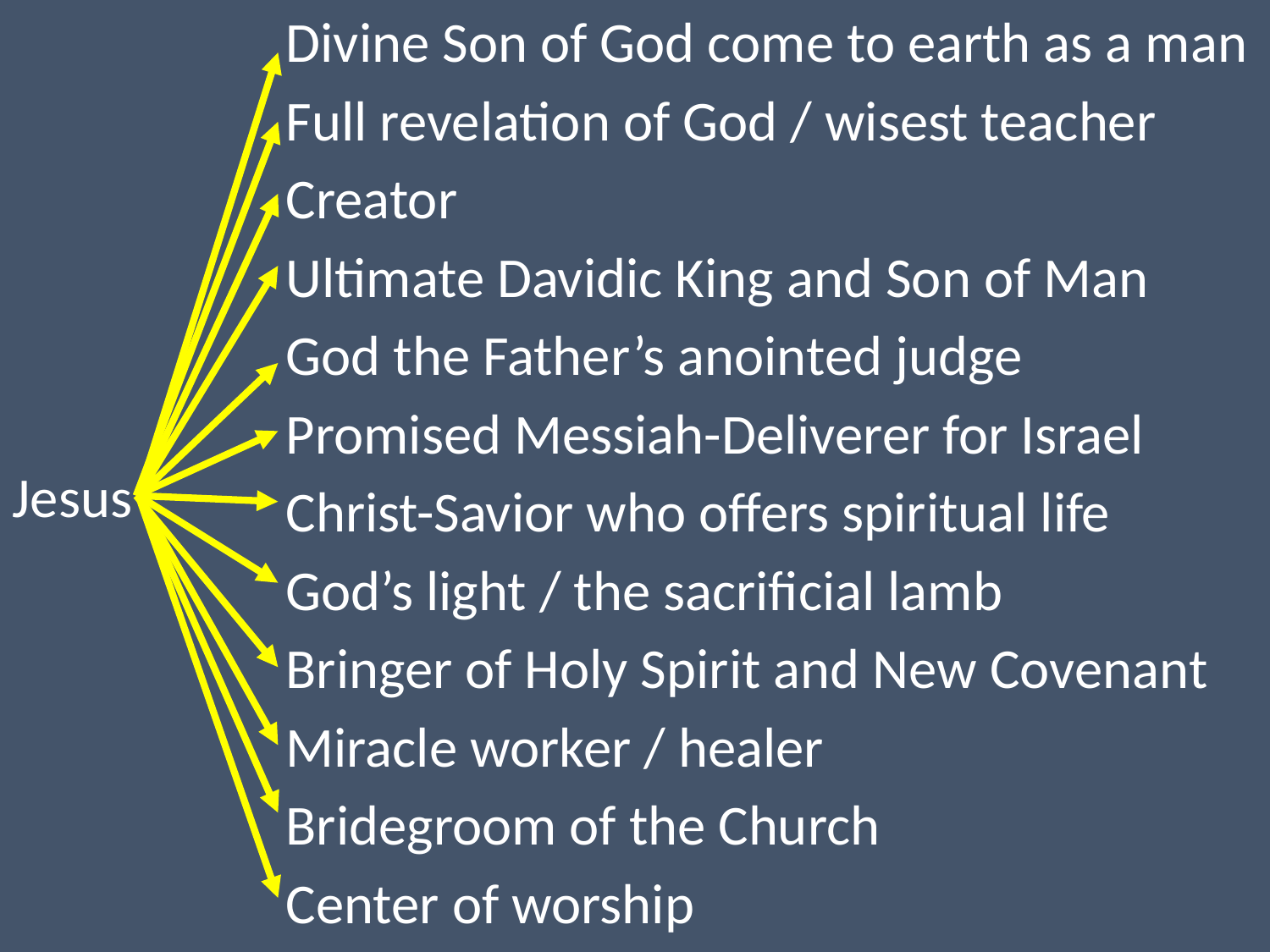

Divine Son of God come to earth as a man
Full revelation of God / wisest teacher
Creator
Ultimate Davidic King and Son of Man
God the Father’s anointed judge
Promised Messiah-Deliverer for Israel
Christ-Savior who offers spiritual life
God’s light / the sacrificial lamb
Bringer of Holy Spirit and New Covenant
Miracle worker / healer
Bridegroom of the Church
Center of worship
Jesus